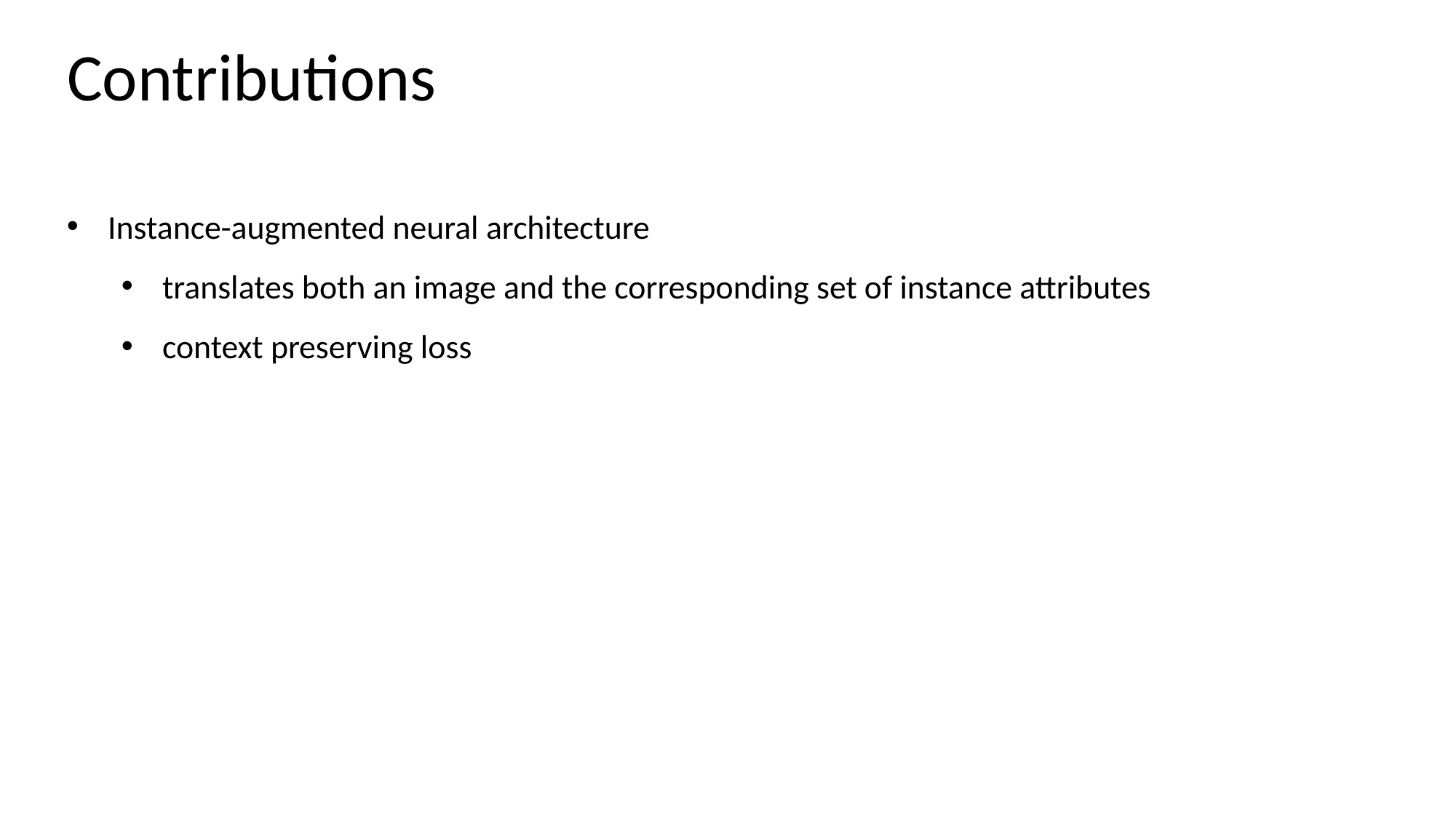

# Contributions
Instance-augmented neural architecture
translates both an image and the corresponding set of instance attributes
context preserving loss